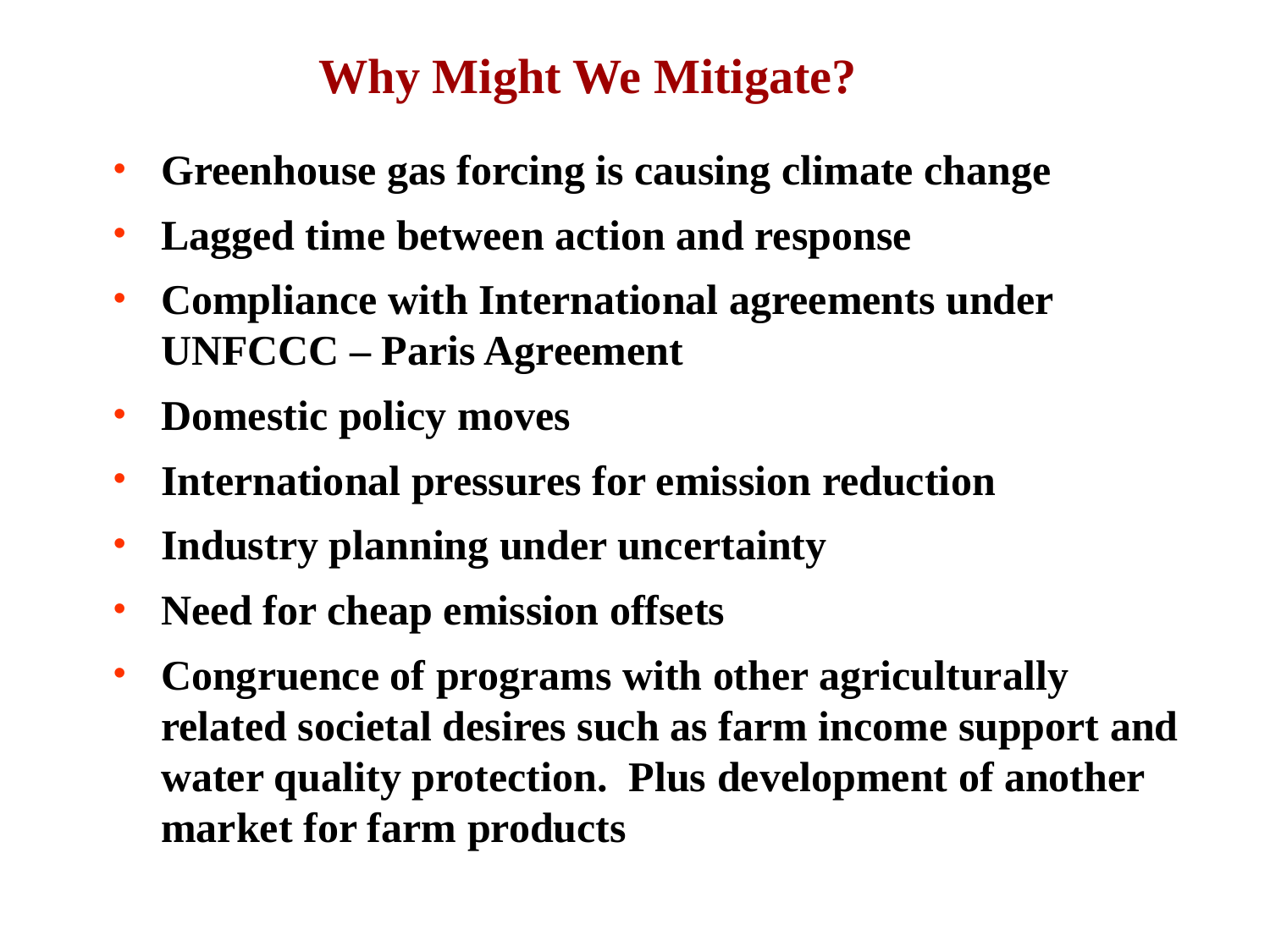

Why Might We Mitigate?
Greenhouse gas forcing is causing climate change
Lagged time between action and response
Compliance with International agreements under UNFCCC – Paris Agreement
Domestic policy moves
International pressures for emission reduction
Industry planning under uncertainty
Need for cheap emission offsets
Congruence of programs with other agriculturally related societal desires such as farm income support and water quality protection.  Plus development of another market for farm products